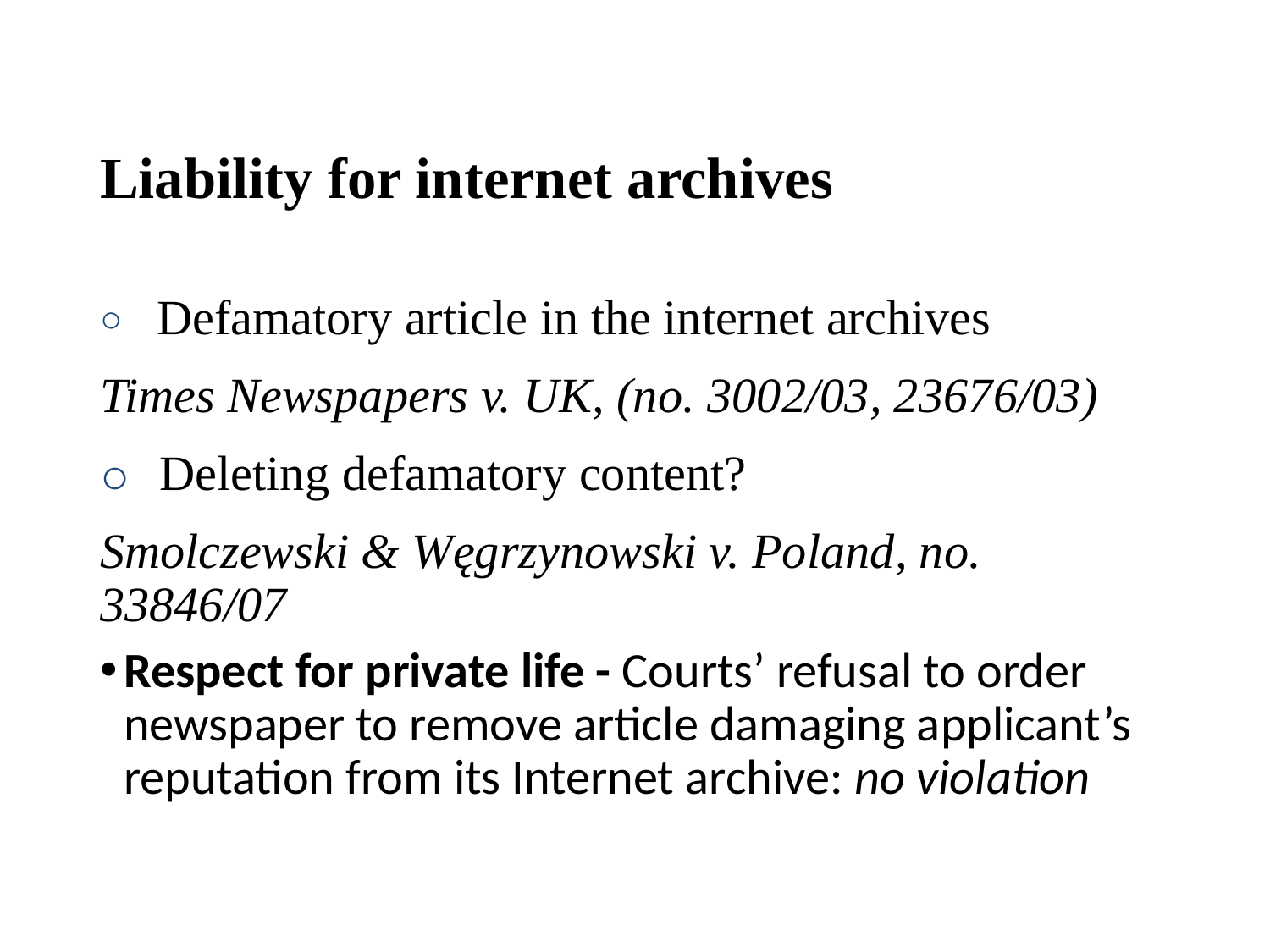

# Liability for internet archives
 Defamatory article in the internet archives
Times Newspapers v. UK, (no. 3002/03, 23676/03)
 Deleting defamatory content?
Smolczewski & Węgrzynowski v. Poland, no. 33846/07
Respect for private life - Courts’ refusal to order newspaper to remove article damaging applicant’s reputation from its Internet archive: no violation